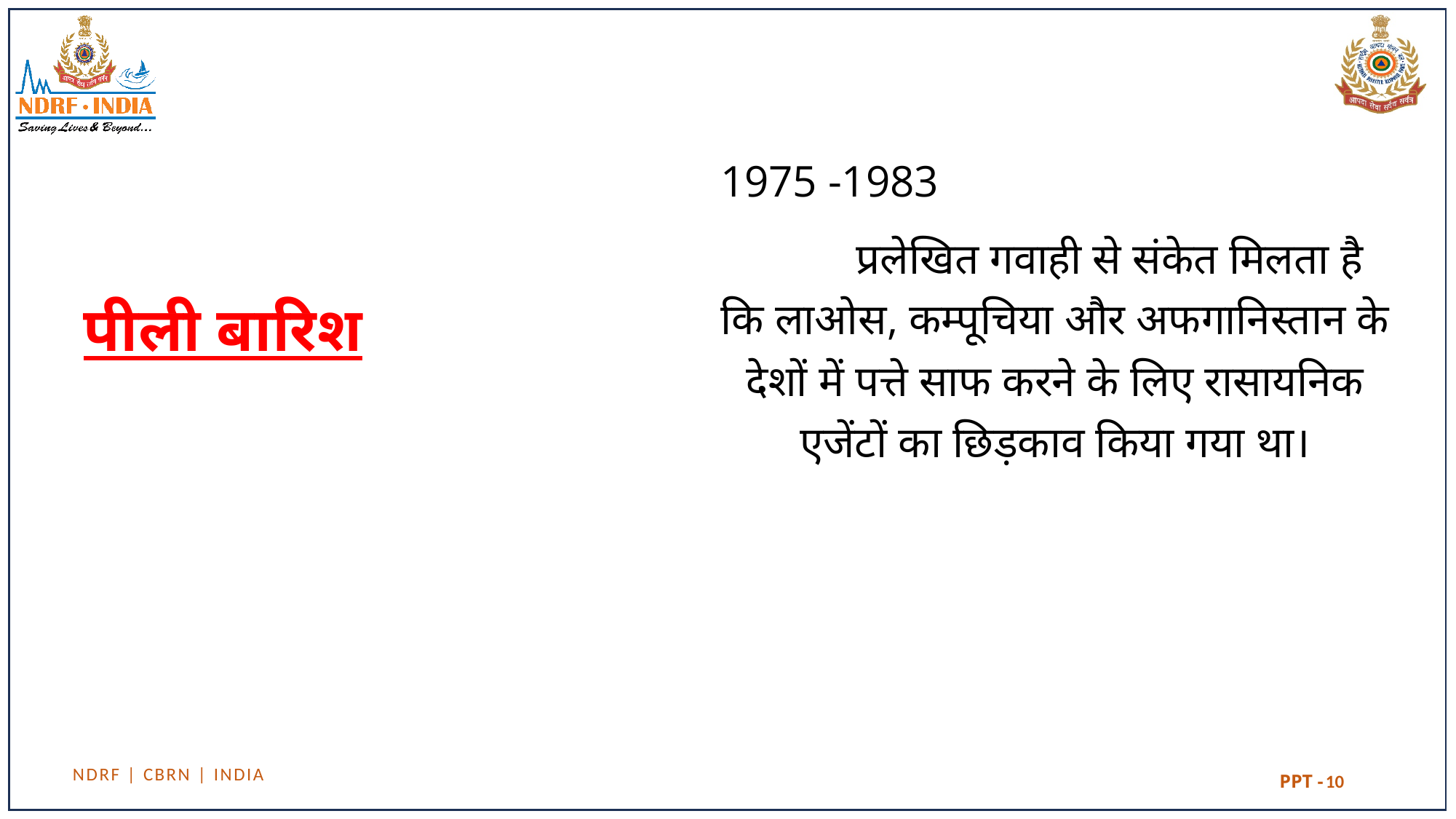

1975 -1983
	प्रलेखित गवाही से संकेत मिलता है कि लाओस, कम्पूचिया और अफगानिस्तान के देशों में पत्ते साफ करने के लिए रासायनिक एजेंटों का छिड़काव किया गया था।
# पीली बारिश

10